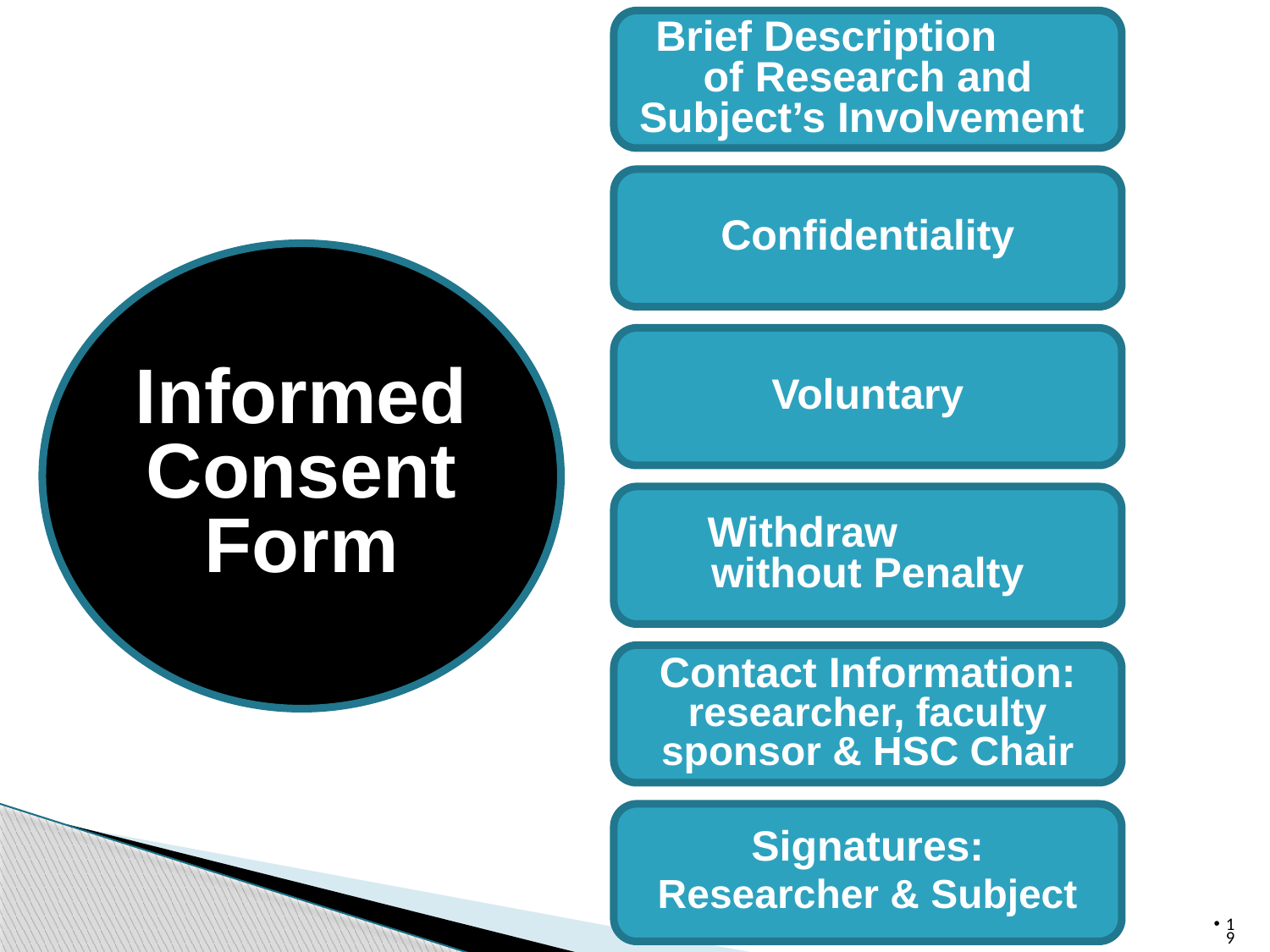

Brief Description        of Research and Subject’s Involvement
Confidentiality
Voluntary
Withdraw            without Penalty
Contact Information: researcher, faculty sponsor & HSC Chair
Signatures:
Researcher & Subject
Informed Consent Form
19